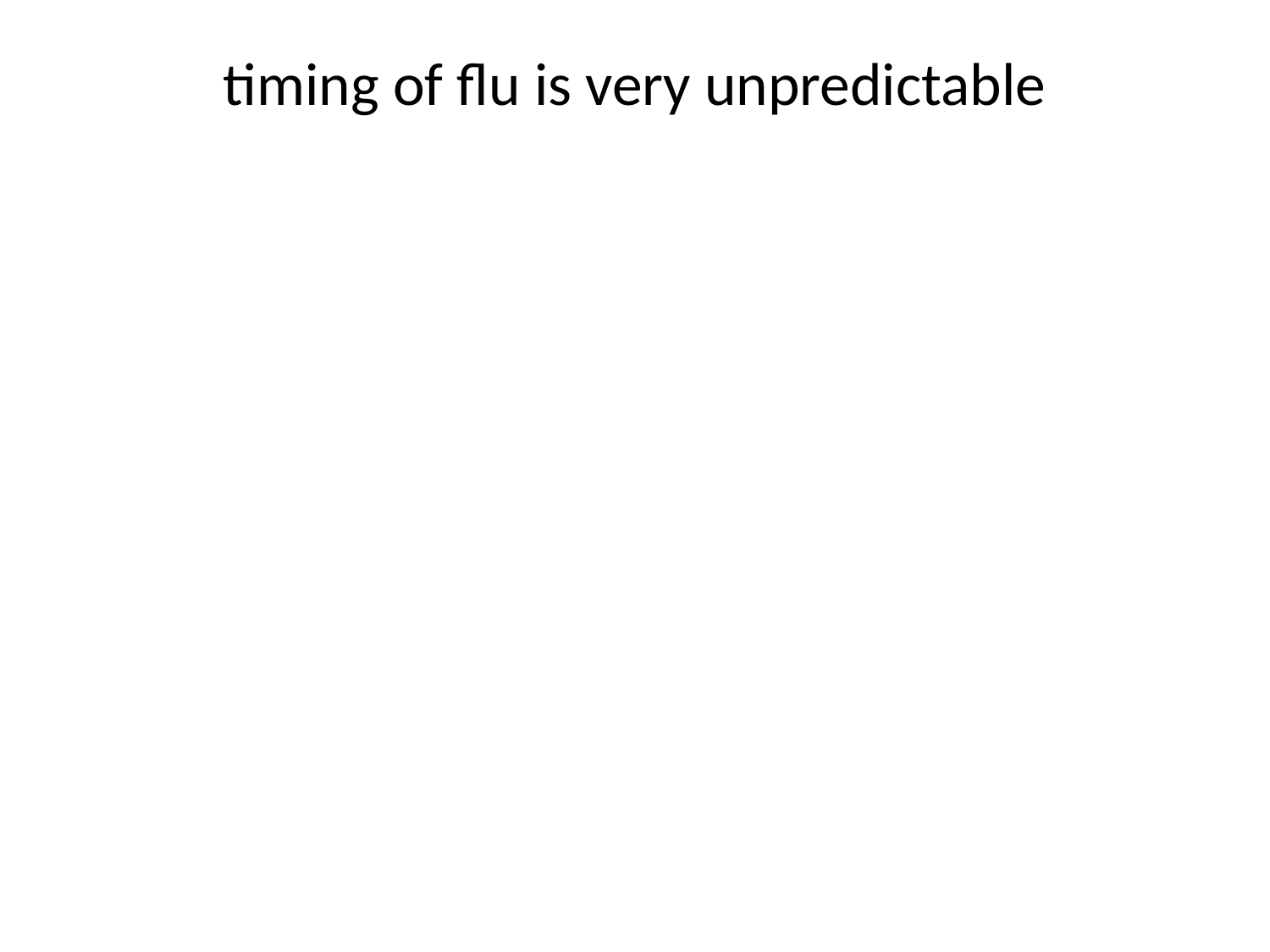

# timing of flu is very unpredictable